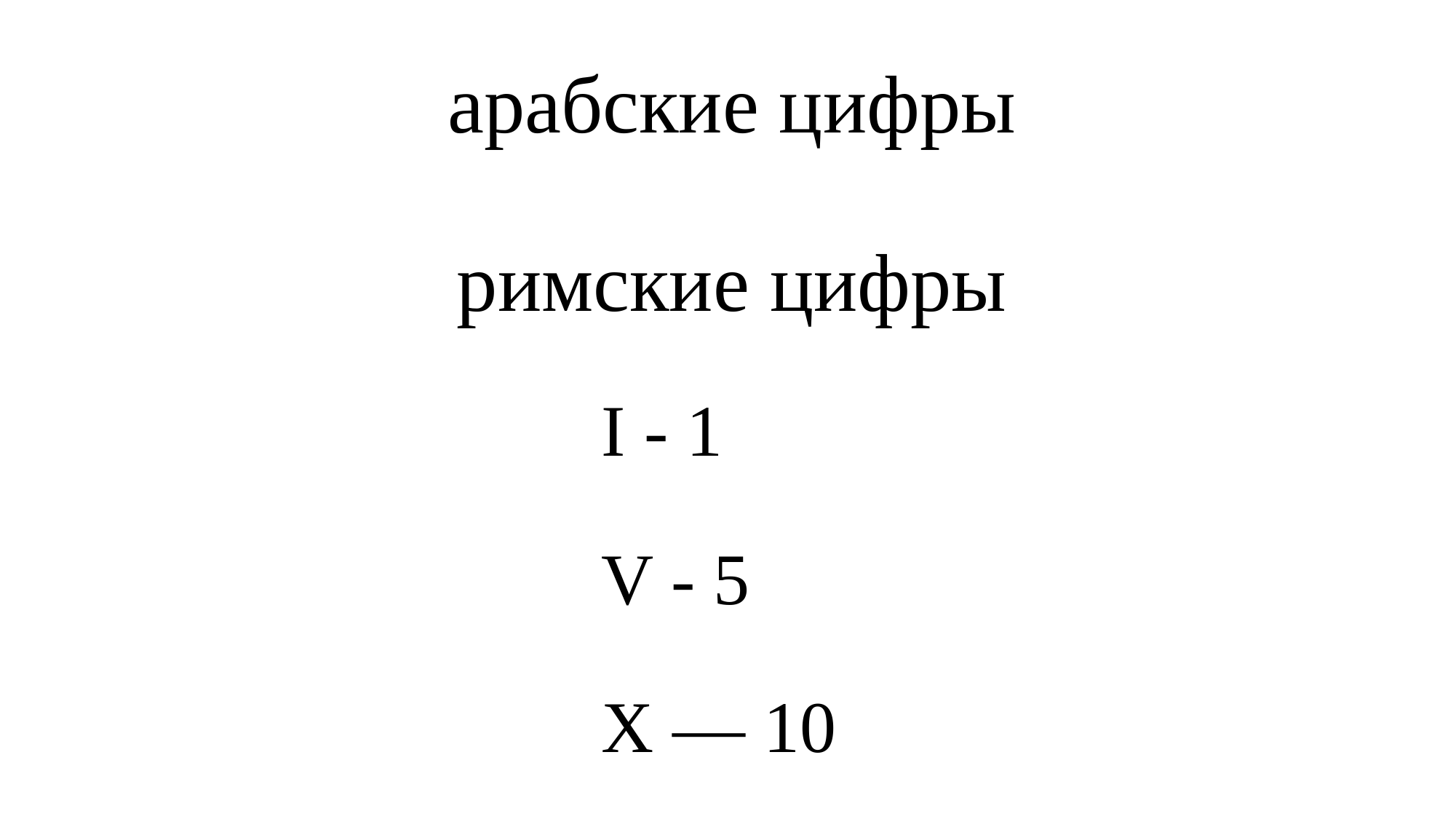

арабские цифры
римские цифры
I - 1
V - 5
X — 10